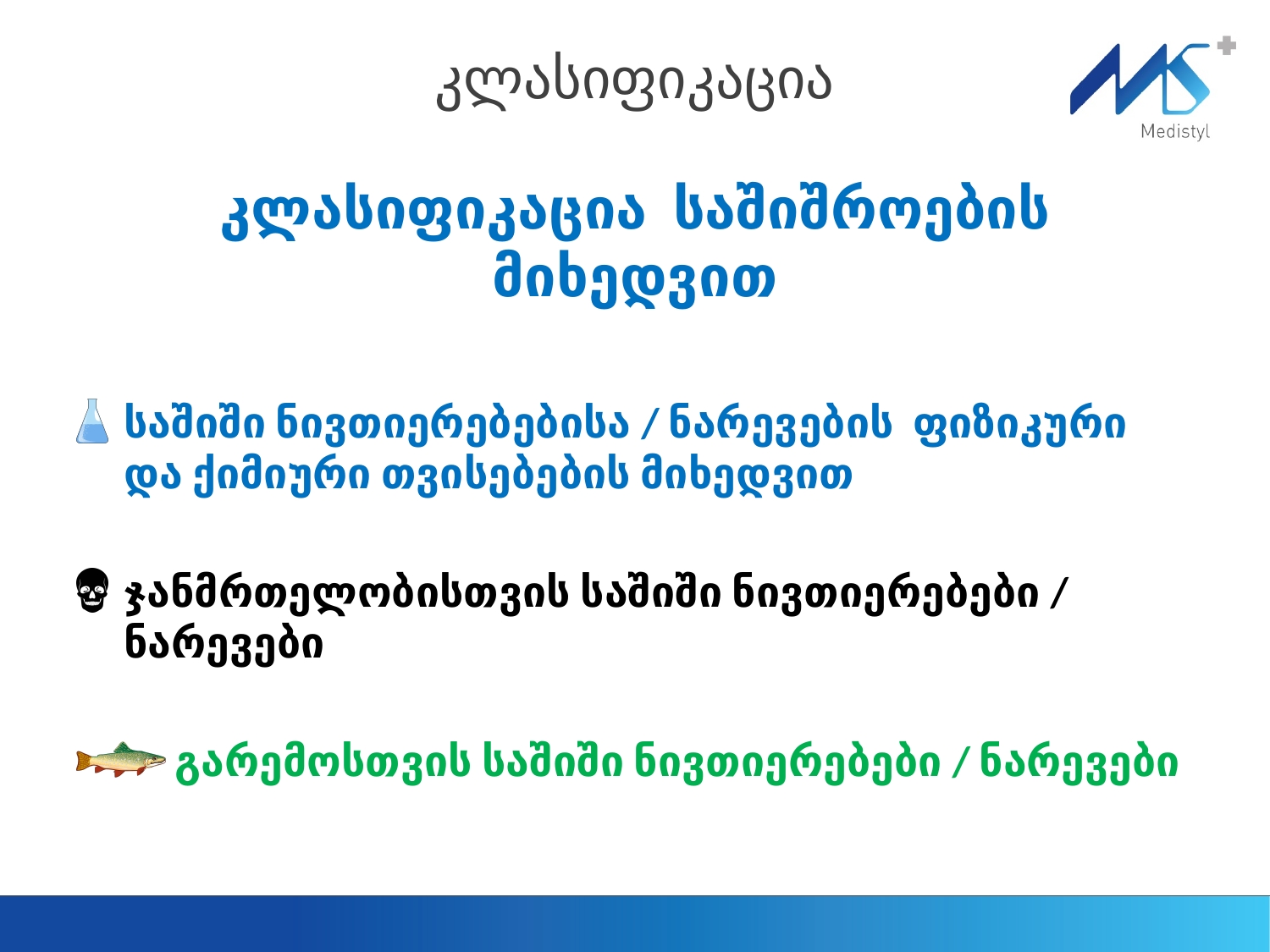

# კლასიფიკაცია
კლასიფიკაცია  საშიშროების მიხედვით

საშიში ნივთიერებებისა / ნარევების  ფიზიკური და ქიმიური თვისებების მიხედვით

ჯანმრთელობისთვის საშიში ნივთიერებები / ნარევები

 გარემოსთვის საშიში ნივთიერებები / ნარევები